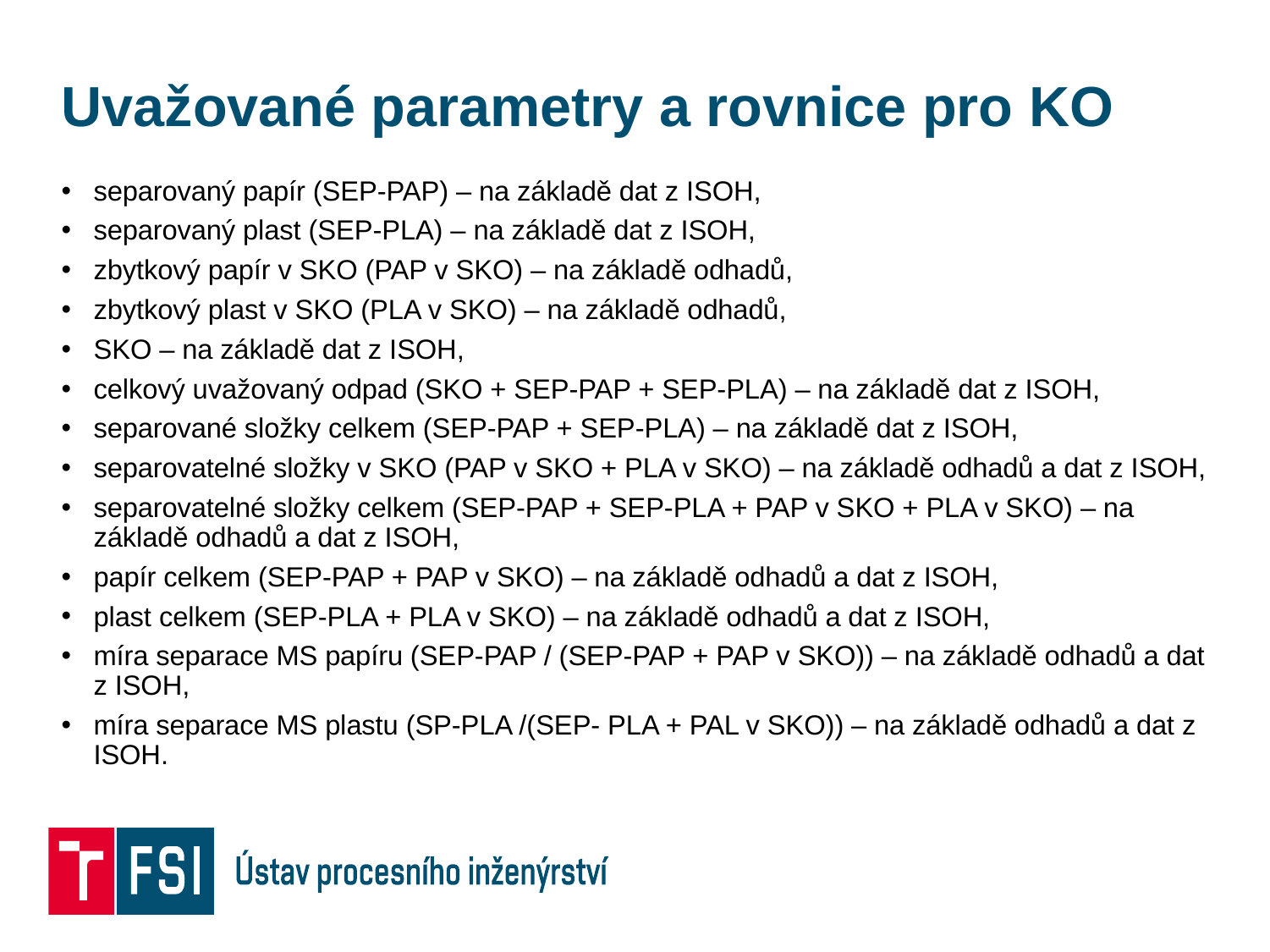

# Uvažované parametry a rovnice pro KO
separovaný papír (SEP-PAP) – na základě dat z ISOH,
separovaný plast (SEP-PLA) – na základě dat z ISOH,
zbytkový papír v SKO (PAP v SKO) – na základě odhadů,
zbytkový plast v SKO (PLA v SKO) – na základě odhadů,
SKO – na základě dat z ISOH,
celkový uvažovaný odpad (SKO + SEP-PAP + SEP-PLA) – na základě dat z ISOH,
separované složky celkem (SEP-PAP + SEP-PLA) – na základě dat z ISOH,
separovatelné složky v SKO (PAP v SKO + PLA v SKO) – na základě odhadů a dat z ISOH,
separovatelné složky celkem (SEP-PAP + SEP-PLA + PAP v SKO + PLA v SKO) – na základě odhadů a dat z ISOH,
papír celkem (SEP-PAP + PAP v SKO) – na základě odhadů a dat z ISOH,
plast celkem (SEP-PLA + PLA v SKO) – na základě odhadů a dat z ISOH,
míra separace MS papíru (SEP-PAP / (SEP-PAP + PAP v SKO)) – na základě odhadů a dat z ISOH,
míra separace MS plastu (SP-PLA /(SEP- PLA + PAL v SKO)) – na základě odhadů a dat z ISOH.